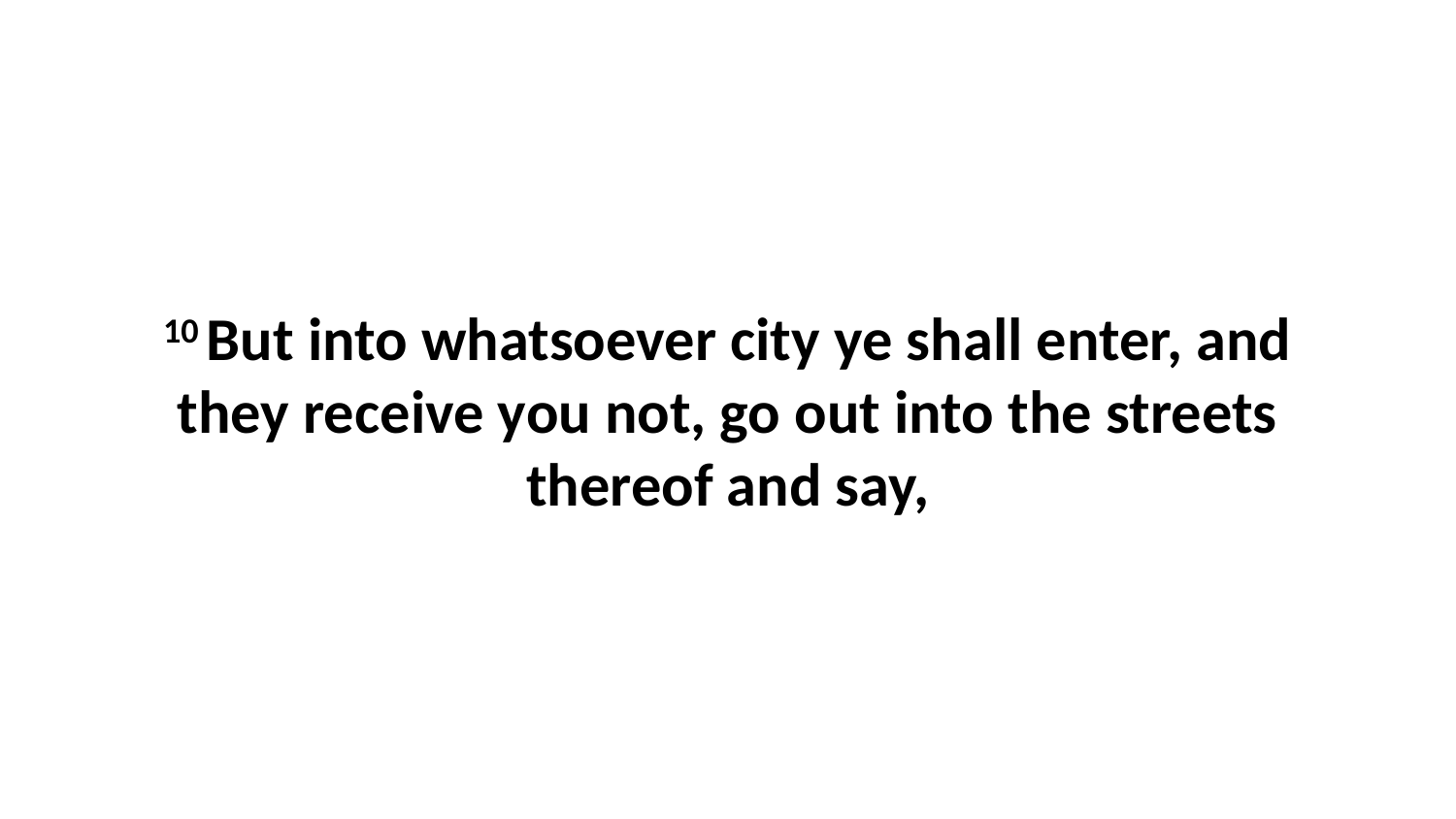

10 But into whatsoever city ye shall enter, and they receive you not, go out into the streets thereof and say,